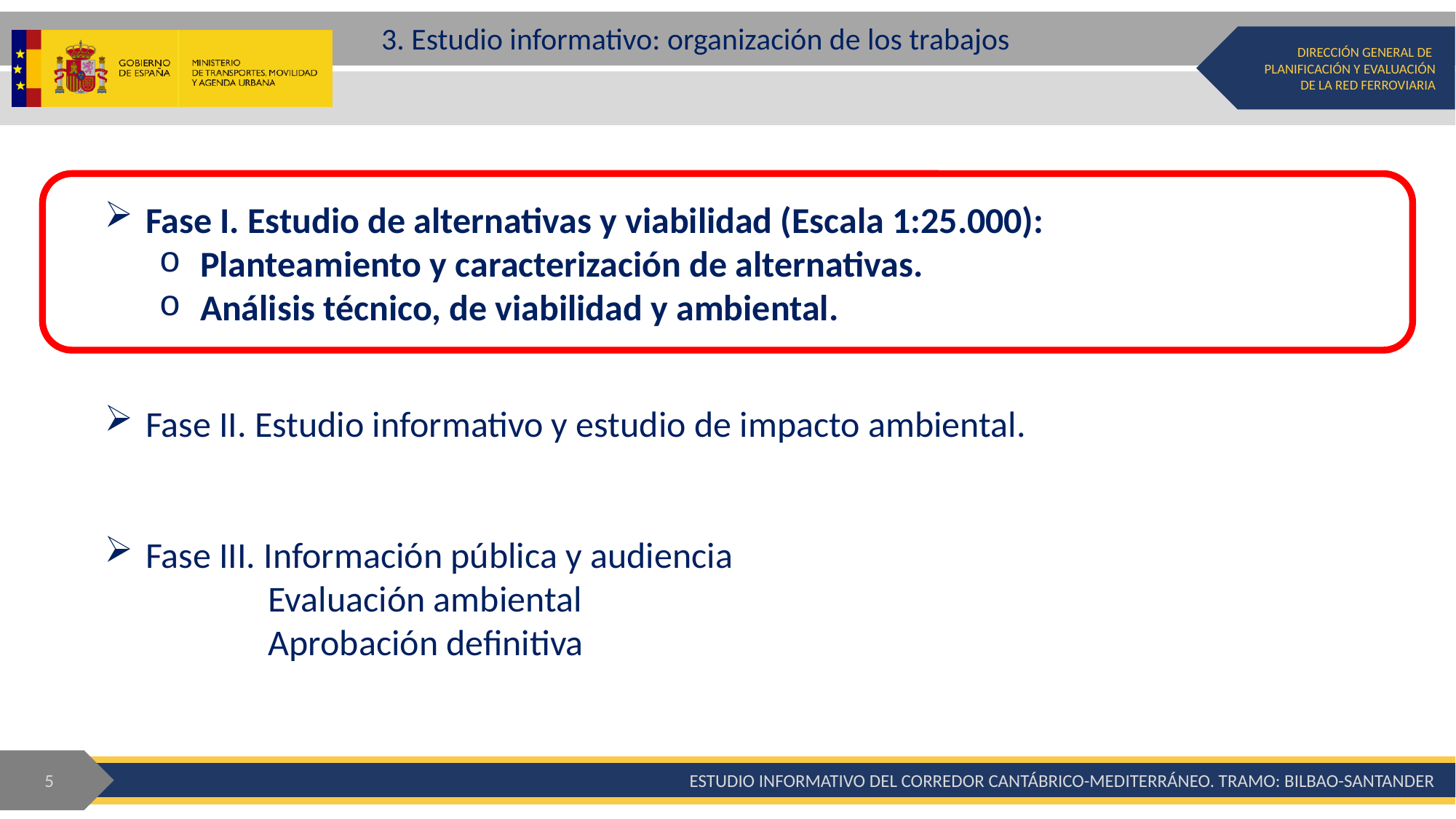

# 3. Estudio informativo: organización de los trabajos

Fase I. Estudio de alternativas y viabilidad (Escala 1:25.000):
Planteamiento y caracterización de alternativas.
Análisis técnico, de viabilidad y ambiental.

Fase II. Estudio informativo y estudio de impacto ambiental.

Fase III. Información pública y audiencia
Evaluación ambiental
Aprobación definitiva